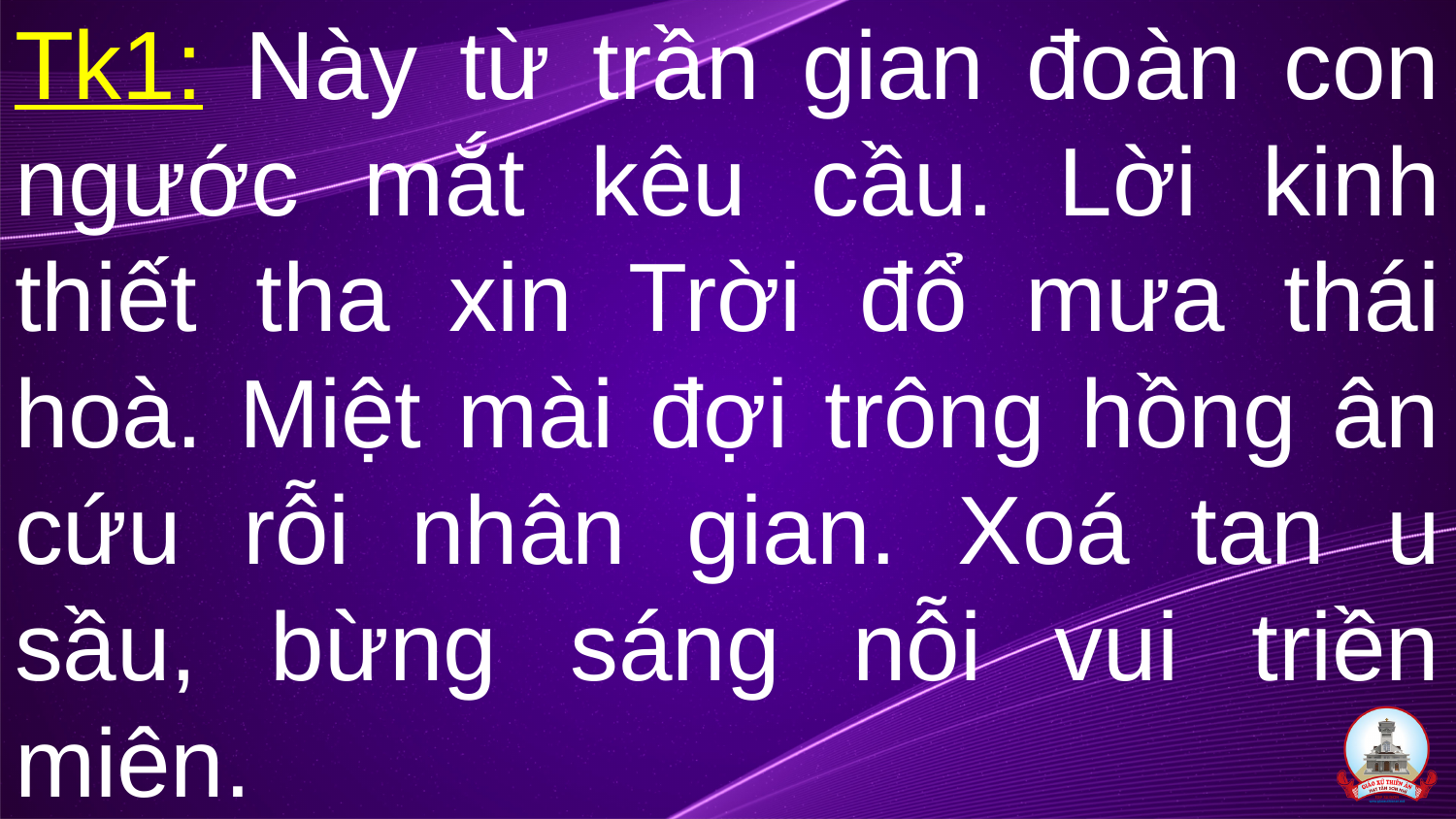

# Tk1: Này từ trần gian đoàn con ngước mắt kêu cầu. Lời kinh thiết tha xin Trời đổ mưa thái hoà. Miệt mài đợi trông hồng ân cứu rỗi nhân gian. Xoá tan u sầu, bừng sáng nỗi vui triền miên.